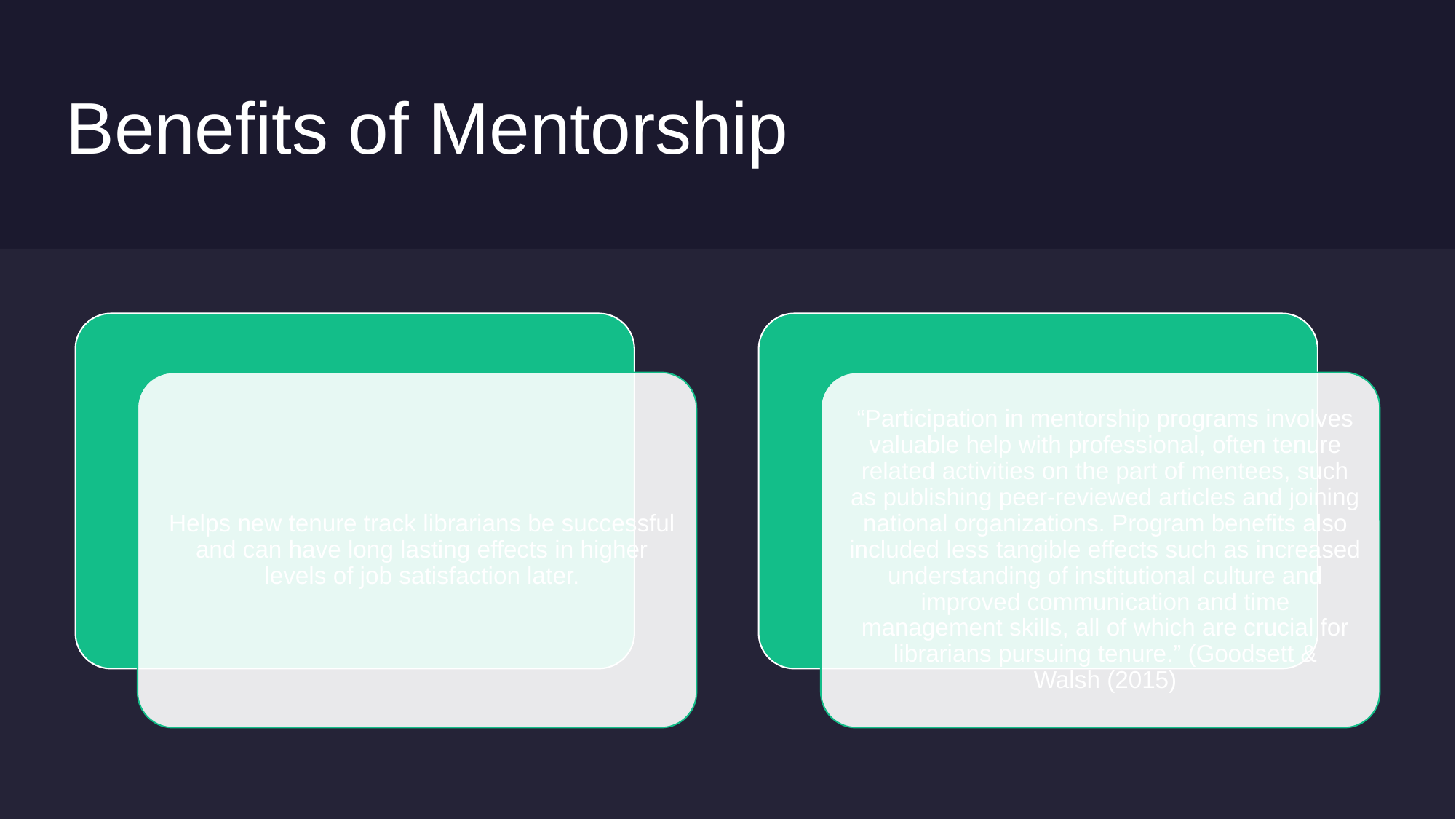

# Benefits of Mentorship

Helps new tenure track librarians be successful and can have long lasting effects in higher levels of job satisfaction later.
“Participation in mentorship programs involves valuable help with professional, often tenure related activities on the part of mentees, such as publishing peer-reviewed articles and joining national organizations. Program benefits also included less tangible effects such as increased understanding of institutional culture and improved communication and time management skills, all of which are crucial for librarians pursuing tenure.” (Goodsett & Walsh (2015)